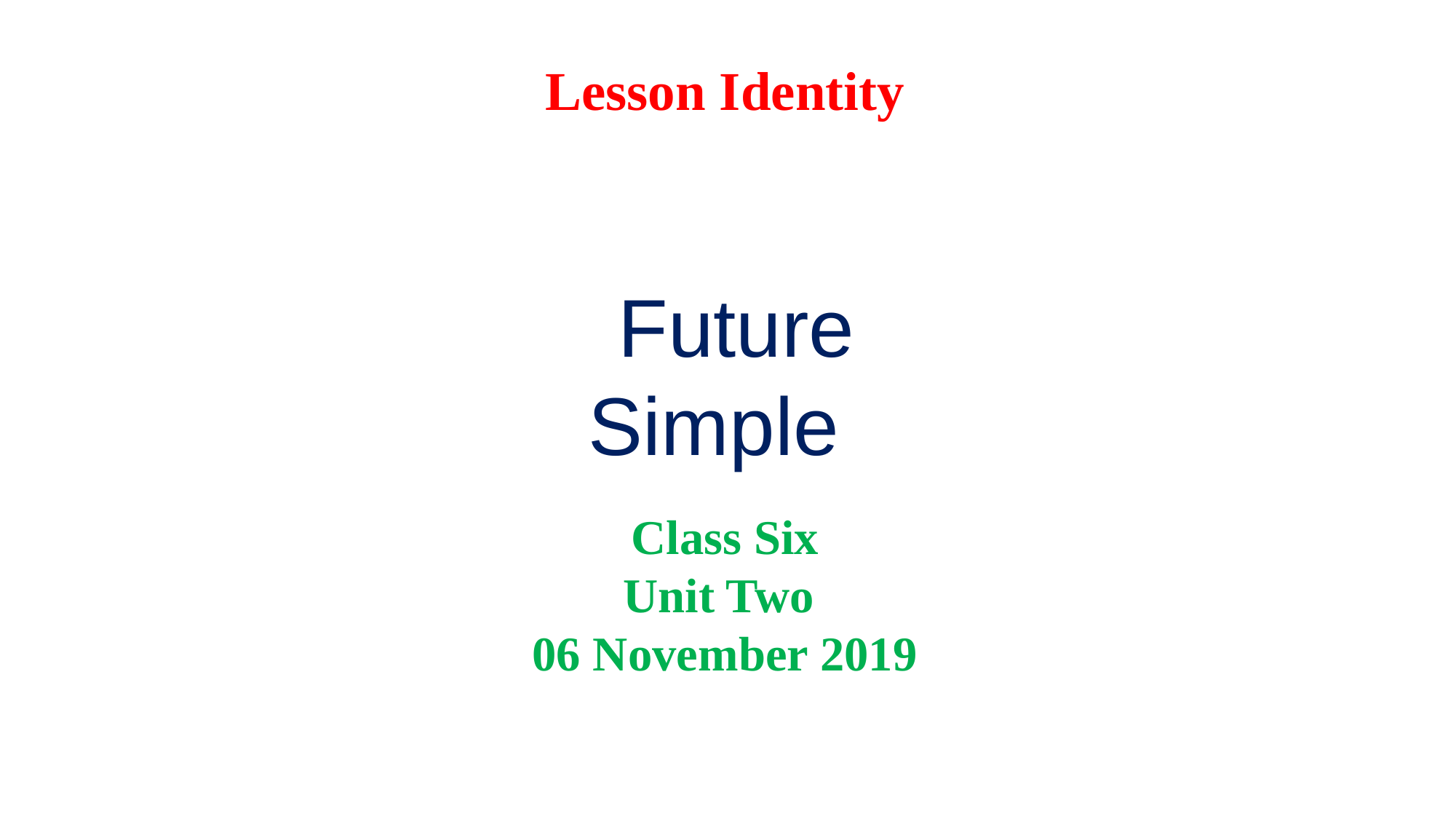

# Lesson Identity
 Future Simple
Class Six
Unit Two
06 November 2019